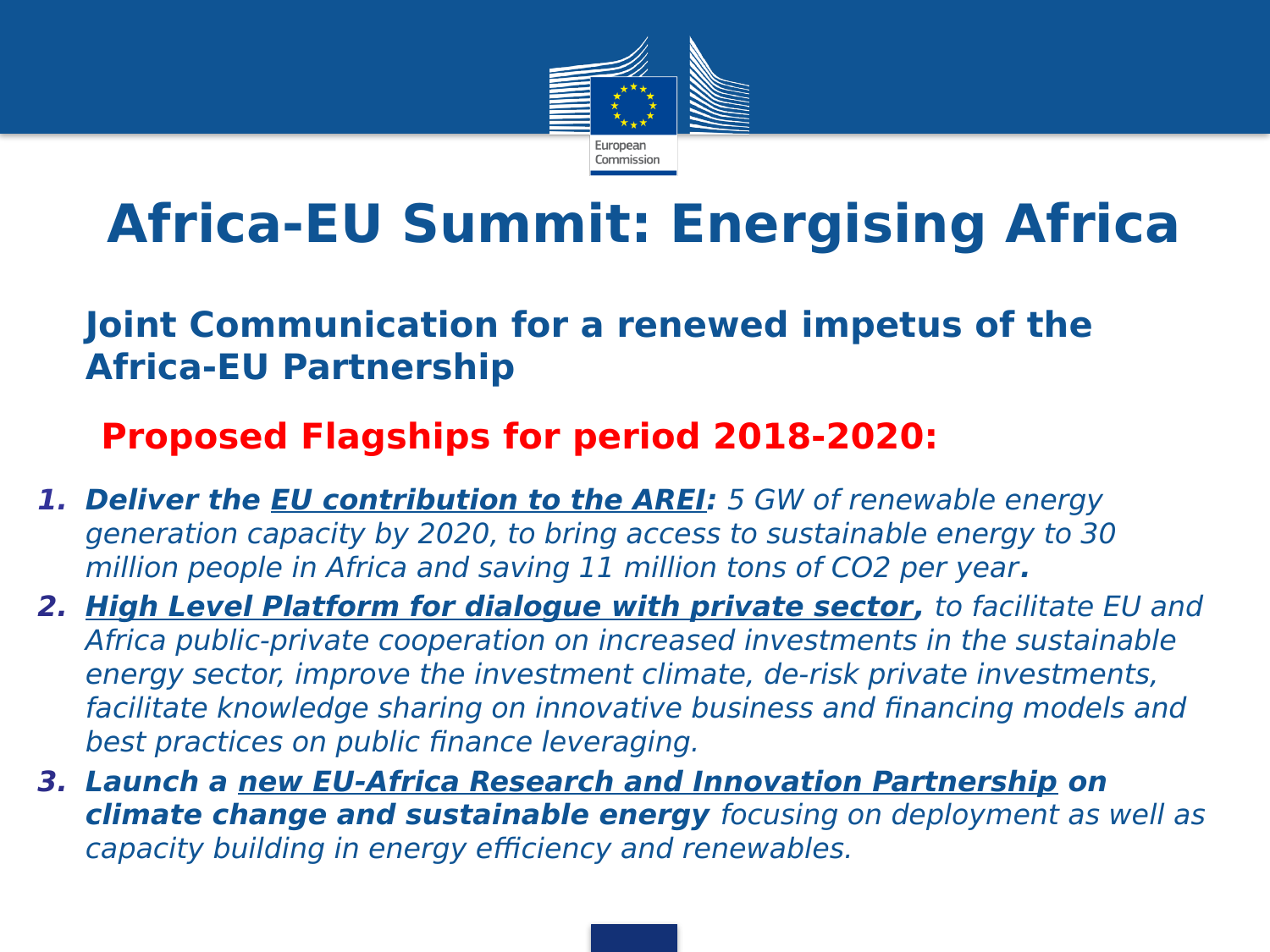

# Africa-EU Summit: Energising Africa
Joint Communication for a renewed impetus of the Africa-EU Partnership

Proposed Flagships for period 2018-2020:

Deliver the EU contribution to the AREI: 5 GW of renewable energy generation capacity by 2020, to bring access to sustainable energy to 30 million people in Africa and saving 11 million tons of CO2 per year.
High Level Platform for dialogue with private sector, to facilitate EU and Africa public-private cooperation on increased investments in the sustainable energy sector, improve the investment climate, de-risk private investments, facilitate knowledge sharing on innovative business and financing models and best practices on public finance leveraging.
Launch a new EU-Africa Research and Innovation Partnership on climate change and sustainable energy focusing on deployment as well as capacity building in energy efficiency and renewables.